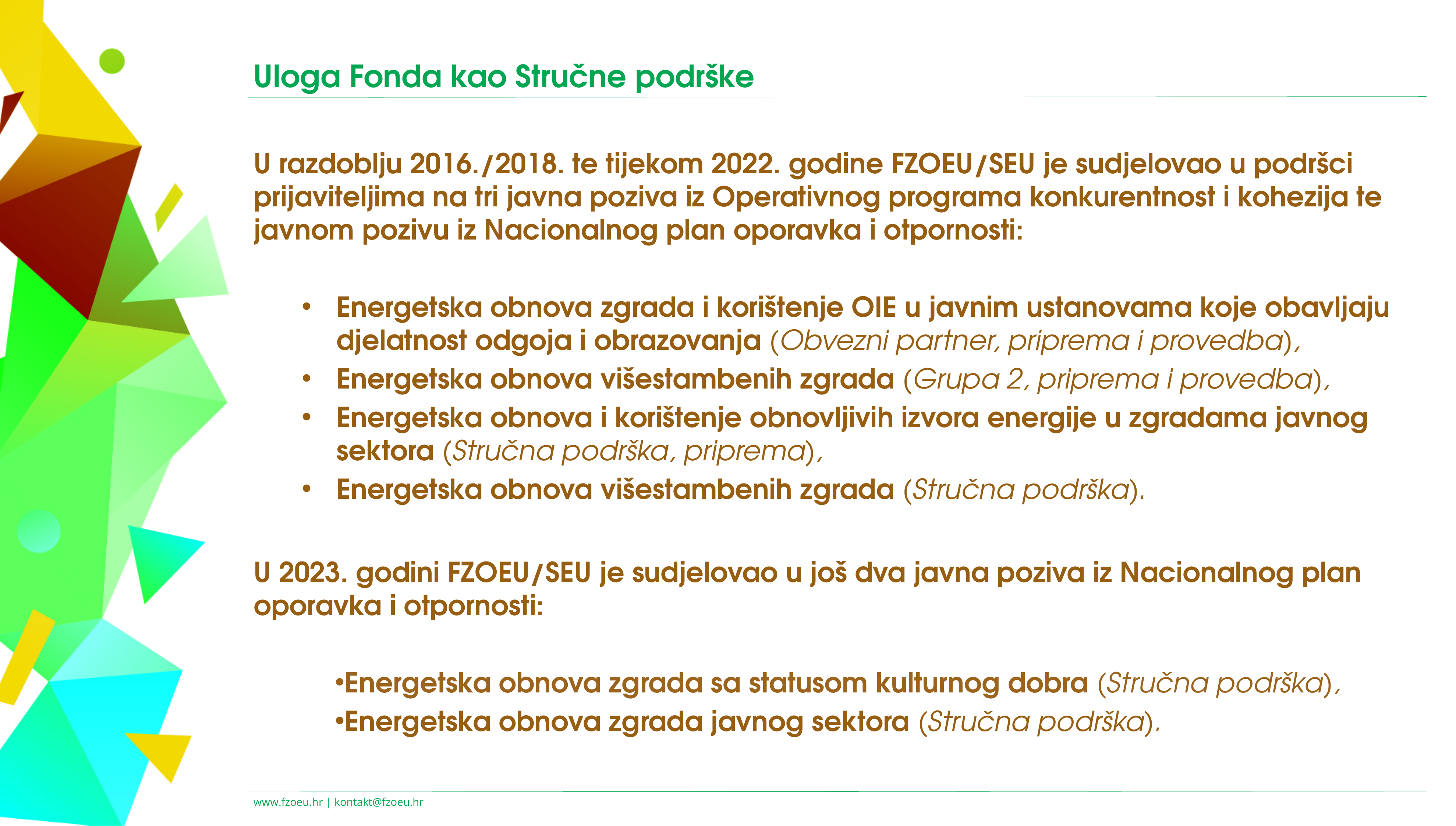

Uloga Fonda kao Stručne podrške

U razdoblju 2016./2018. te tijekom 2022. godine FZOEU/SEU je sudjelovao u podršci prijaviteljima na tri javna poziva iz Operativnog programa konkurentnost i kohezija te javnom pozivu iz Nacionalnog plan oporavka i otpornosti:

Energetska obnova zgrada i korištenje OIE u javnim ustanovama koje obavljaju djelatnost odgoja i obrazovanja (Obvezni partner, priprema i provedba),
Energetska obnova višestambenih zgrada (Grupa 2, priprema i provedba),
Energetska obnova i korištenje obnovljivih izvora energije u zgradama javnog sektora (Stručna podrška, priprema),
Energetska obnova višestambenih zgrada (Stručna podrška).

U 2023. godini FZOEU/SEU je sudjelovao u još dva javna poziva iz Nacionalnog plan oporavka i otpornosti:

Energetska obnova zgrada sa statusom kulturnog dobra (Stručna podrška),
Energetska obnova zgrada javnog sektora (Stručna podrška).

www.fzoeu.hr | kontakt@fzoeu.hr